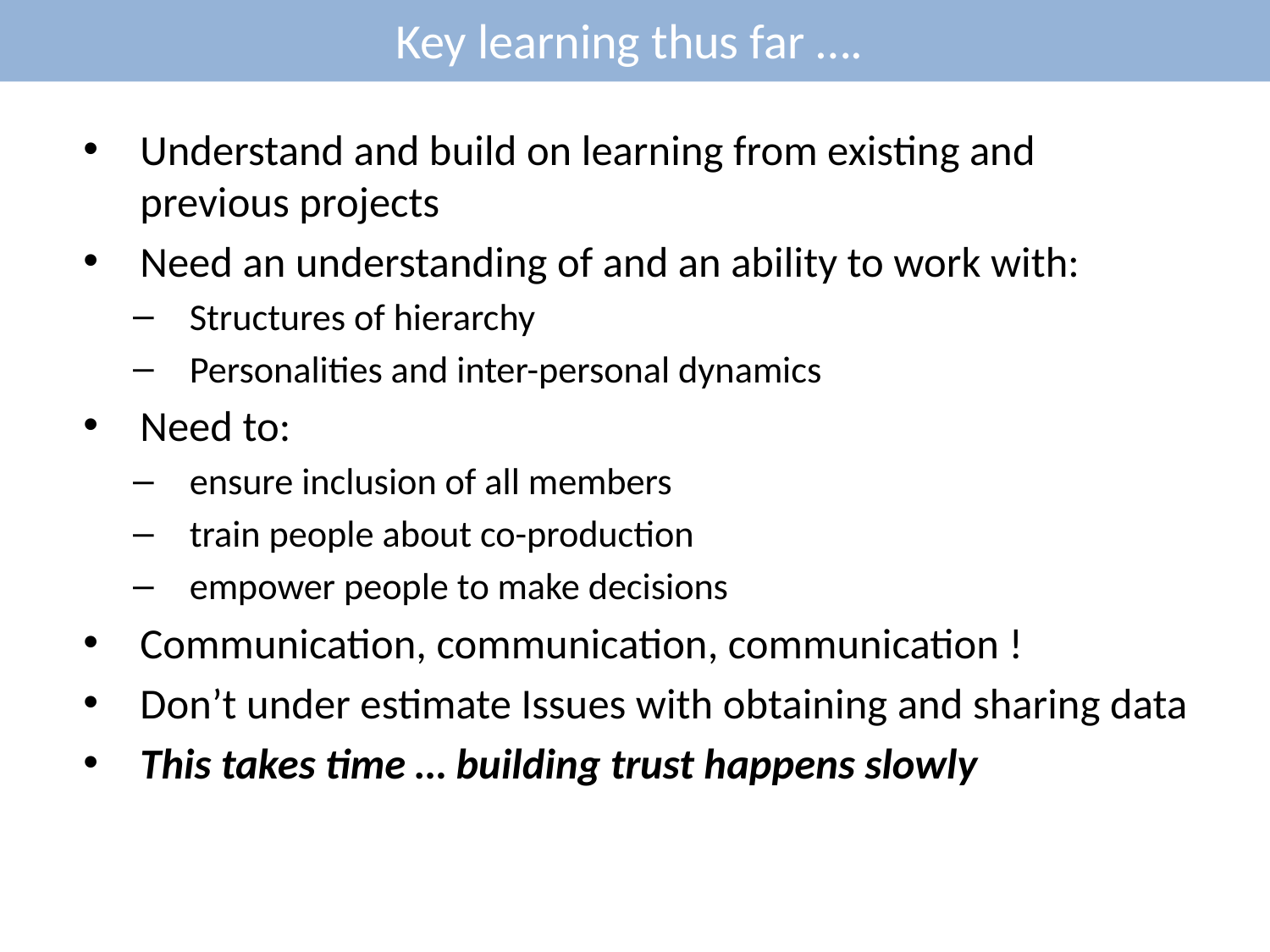

Key learning thus far ….
Understand and build on learning from existing and  previous projects
Need an understanding of and an ability to work with:
Structures of hierarchy
Personalities and inter-personal dynamics
Need to:
ensure inclusion of all members
train people about co-production
empower people to make decisions
Communication, communication, communication !
Don’t under estimate Issues with obtaining and sharing data
This takes time … building trust happens slowly